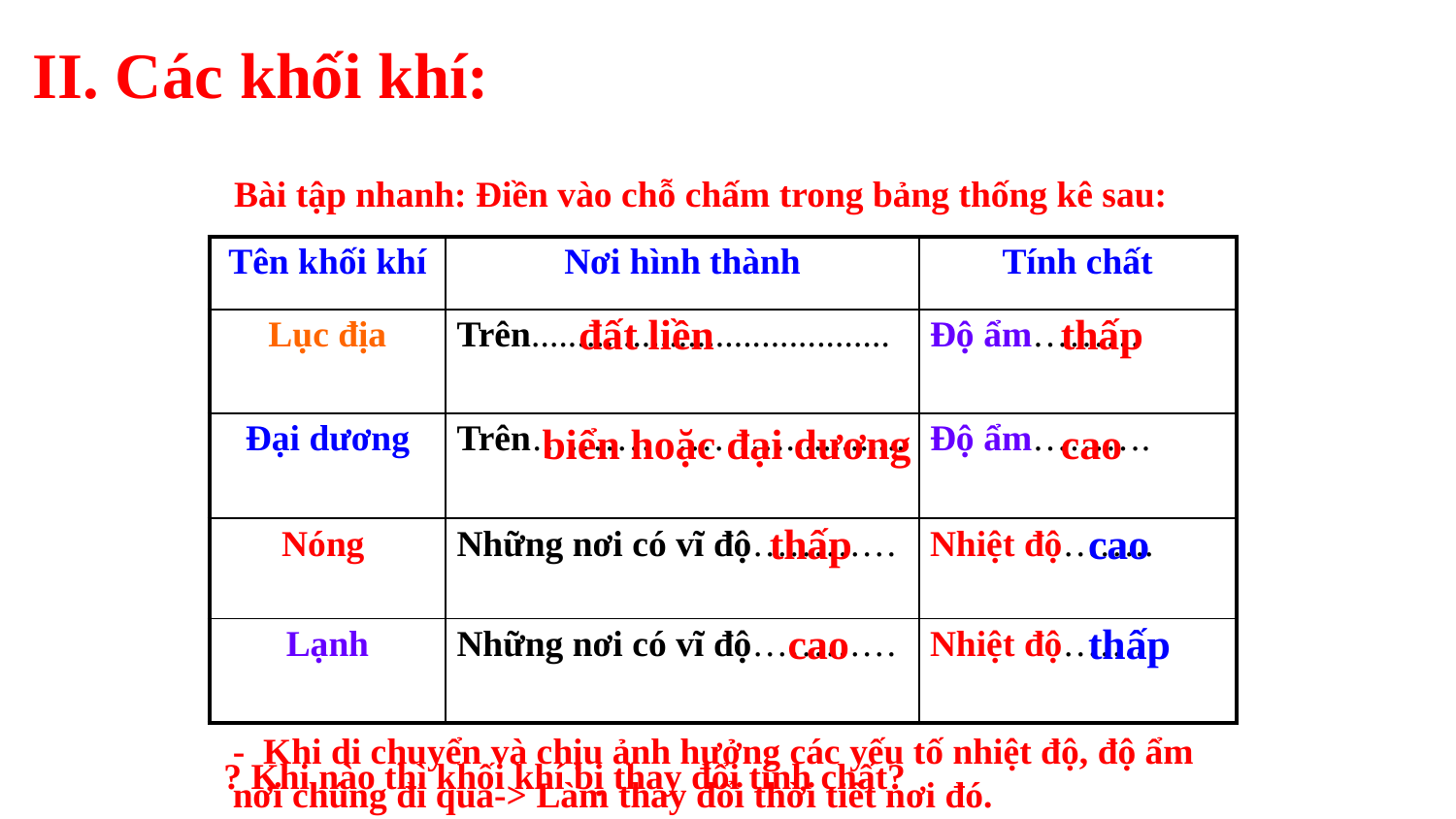

II. Các khối khí:
Bài tập nhanh: Điền vào chỗ chấm trong bảng thống kê sau:
| Tên khối khí | Nơi hình thành | Tính chất |
| --- | --- | --- |
| Lục địa | Trên....................................... | Độ ẩm……… |
| Đại dương | Trên…………………............. | Độ ẩm………. |
| Nóng | Những nơi có vĩ độ………… | Nhiệt độ…….. |
| Lạnh | Những nơi có vĩ độ………… | Nhiệt độ……. |
đất liền
thấp
biển hoặc đại dương
cao
thấp
cao
cao
thấp
-  Khi di chuyển và chịu ảnh hưởng các yếu tố nhiệt độ, độ ẩm nơi chúng đi qua-> Làm thay đổi thời tiết nơi đó.
? Khi nào thì khối khí bị thay đổi tính chất?